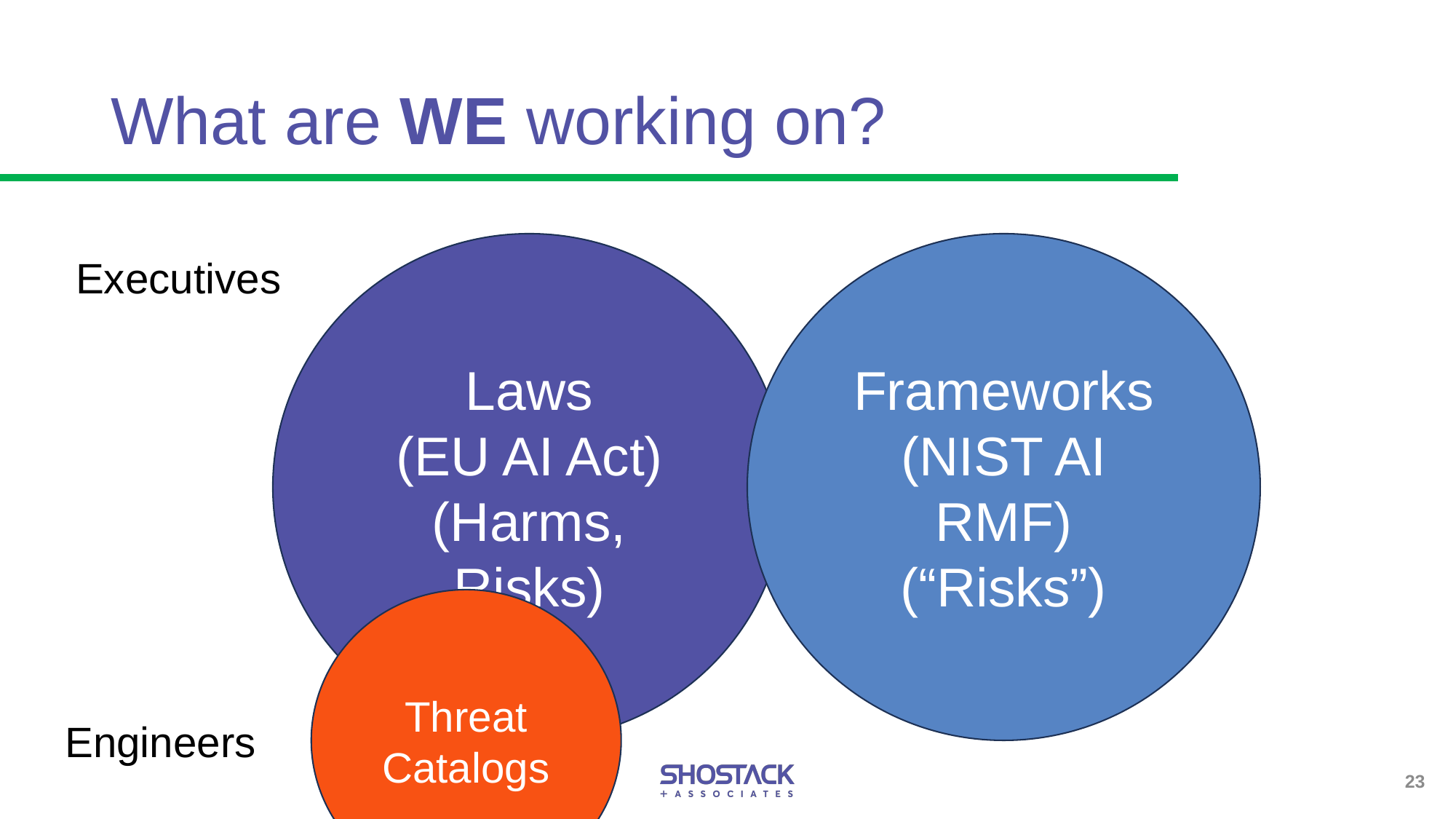

# What are WE working on?
Laws
(EU AI Act)
(Harms, Risks)
Frameworks
(NIST AI RMF)
(“Risks”)
Executives
Threat
Catalogs
Engineers
23